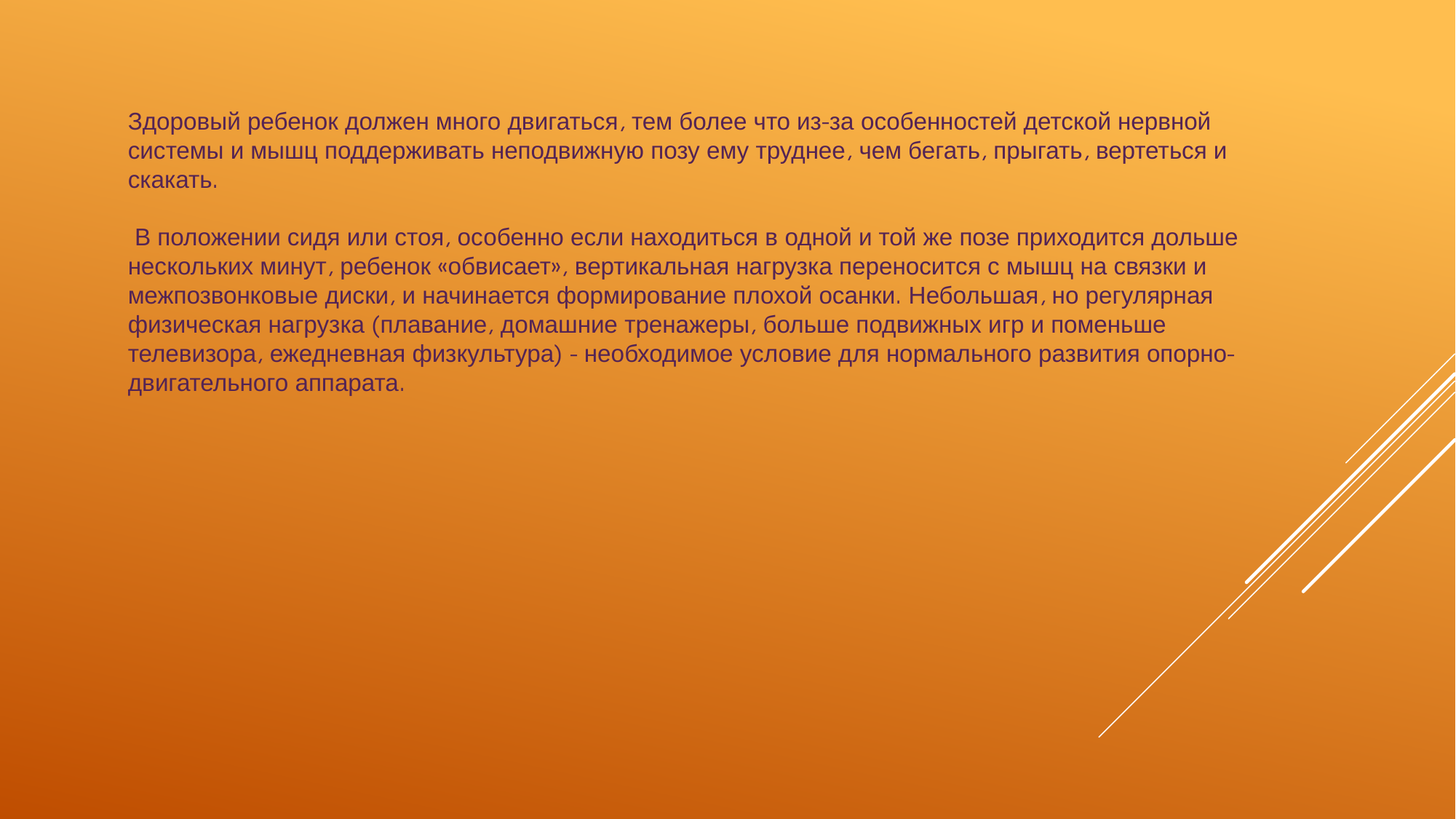

Здоровый ребенок должен много двигаться, тем более что из-за особенностей детской нервной системы и мышц поддерживать неподвижную позу ему труднее, чем бегать, прыгать, вертеться и скакать.

 В положении сидя или стоя, особенно если находиться в одной и той же позе приходится дольше нескольких минут, ребенок «обвисает», вертикальная нагрузка переносится с мышц на связки и межпозвонковые диски, и начинается формирование плохой осанки. Небольшая, но регулярная физическая нагрузка (плавание, домашние тренажеры, больше подвижных игр и поменьше телевизора, ежедневная физкультура) - необходимое условие для нормального развития опорно-двигательного аппарата.